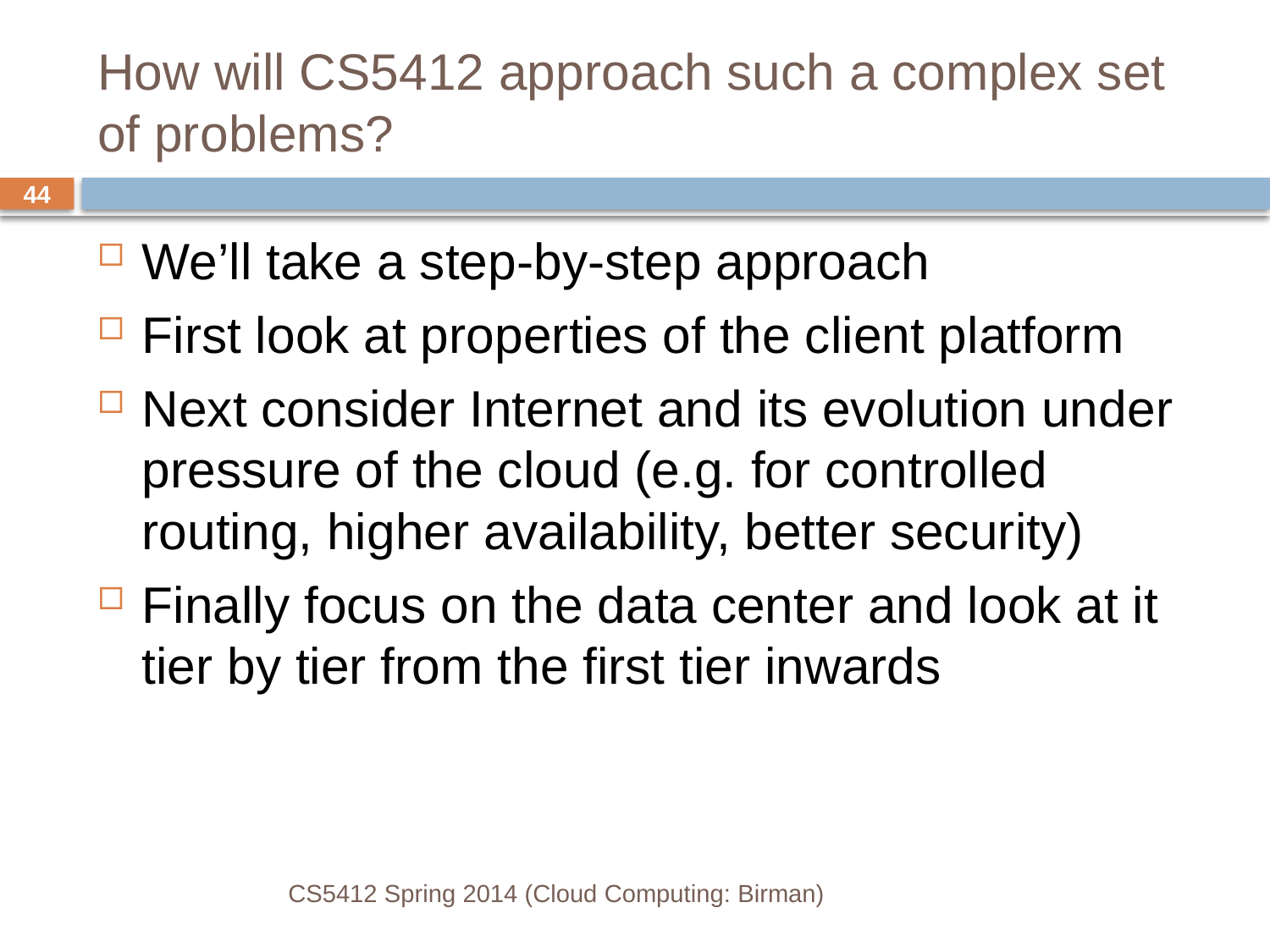

# How will CS5412 approach such a complex set of problems?
44
We’ll take a step-by-step approach
First look at properties of the client platform
Next consider Internet and its evolution under pressure of the cloud (e.g. for controlled routing, higher availability, better security)
Finally focus on the data center and look at it tier by tier from the first tier inwards
CS5412 Spring 2014 (Cloud Computing: Birman)